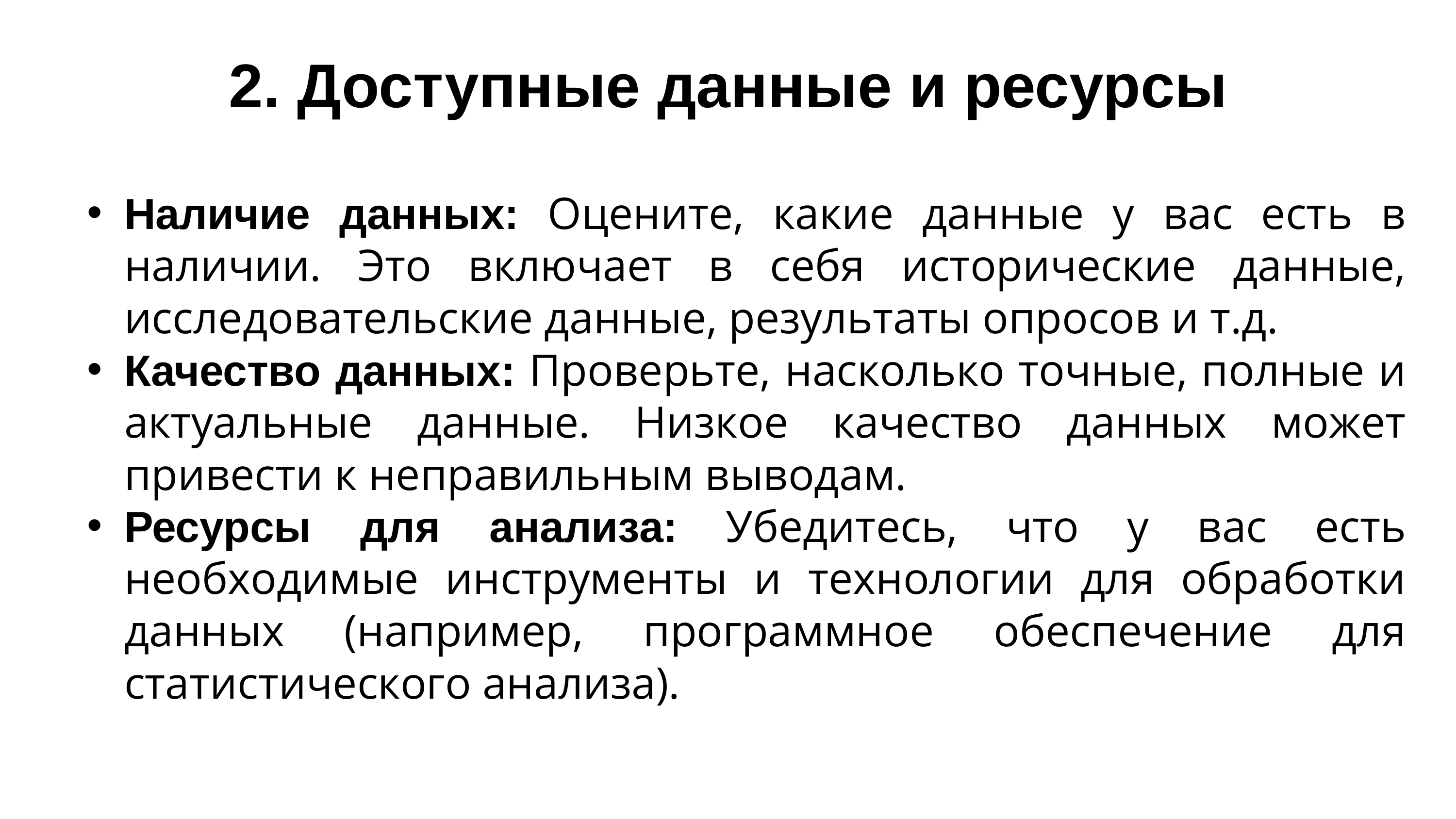

2. Доступные данные и ресурсы

Наличие данных: Оцените, какие данные у вас есть в наличии. Это включает в себя исторические данные, исследовательские данные, результаты опросов и т.д.
Качество данных: Проверьте, насколько точные, полные и актуальные данные. Низкое качество данных может привести к неправильным выводам.
Ресурсы для анализа: Убедитесь, что у вас есть необходимые инструменты и технологии для обработки данных (например, программное обеспечение для статистического анализа).